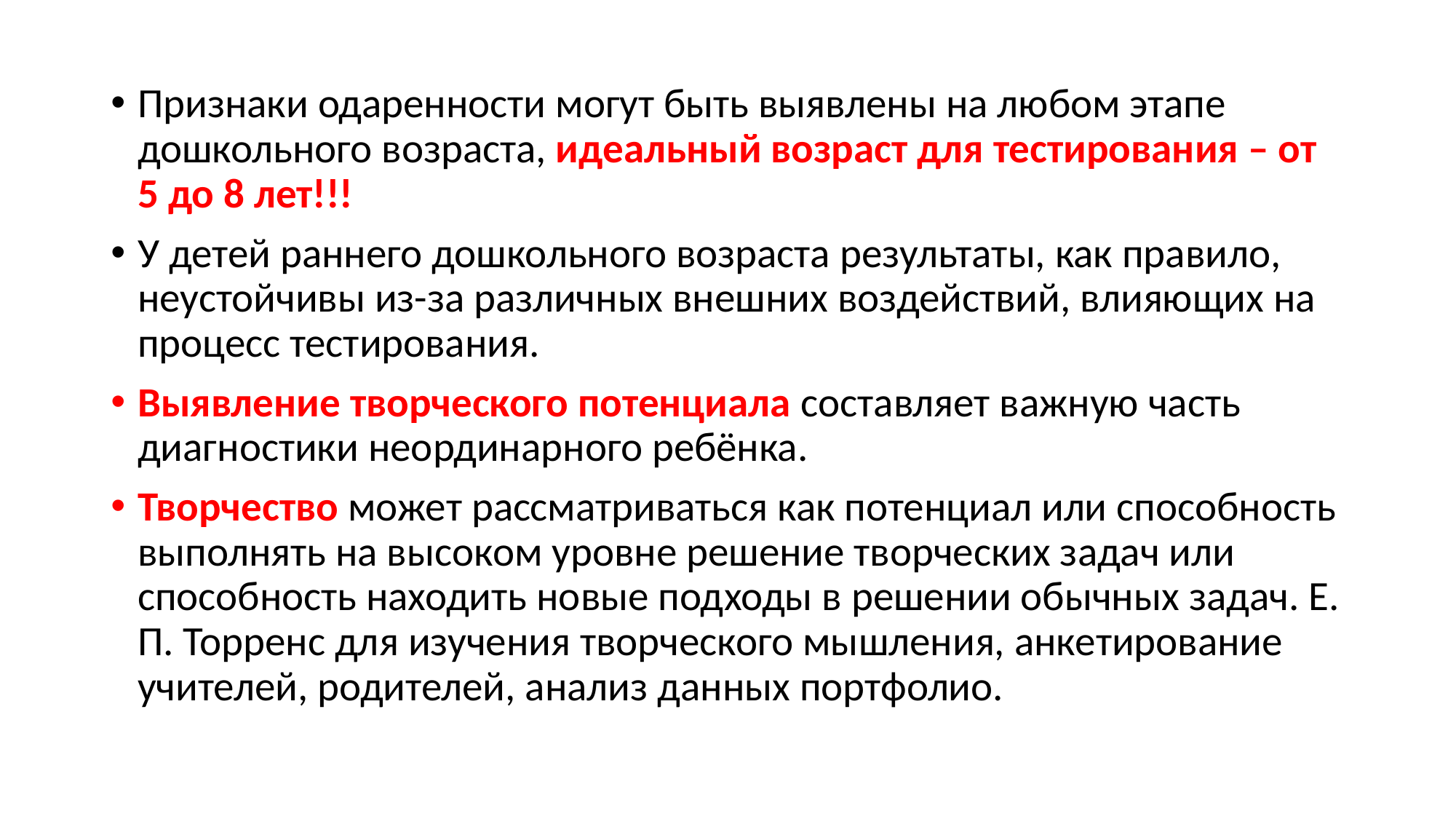

Признаки одаренности могут быть выявлены на любом этапе дошкольного возраста, идеальный возраст для тестирования – от 5 до 8 лет!!!
У детей раннего дошкольного возраста результаты, как правило, неустойчивы из-за различных внешних воздействий, влияющих на процесс тестирования.
Выявление творческого потенциала составляет важную часть диагностики неординарного ребёнка.
Творчество может рассматриваться как потенциал или способность выполнять на высоком уровне решение творческих задач или способность находить новые подходы в решении обычных задач. Е. П. Торренс для изучения творческого мышления, анкетирование учителей, родителей, анализ данных портфолио.